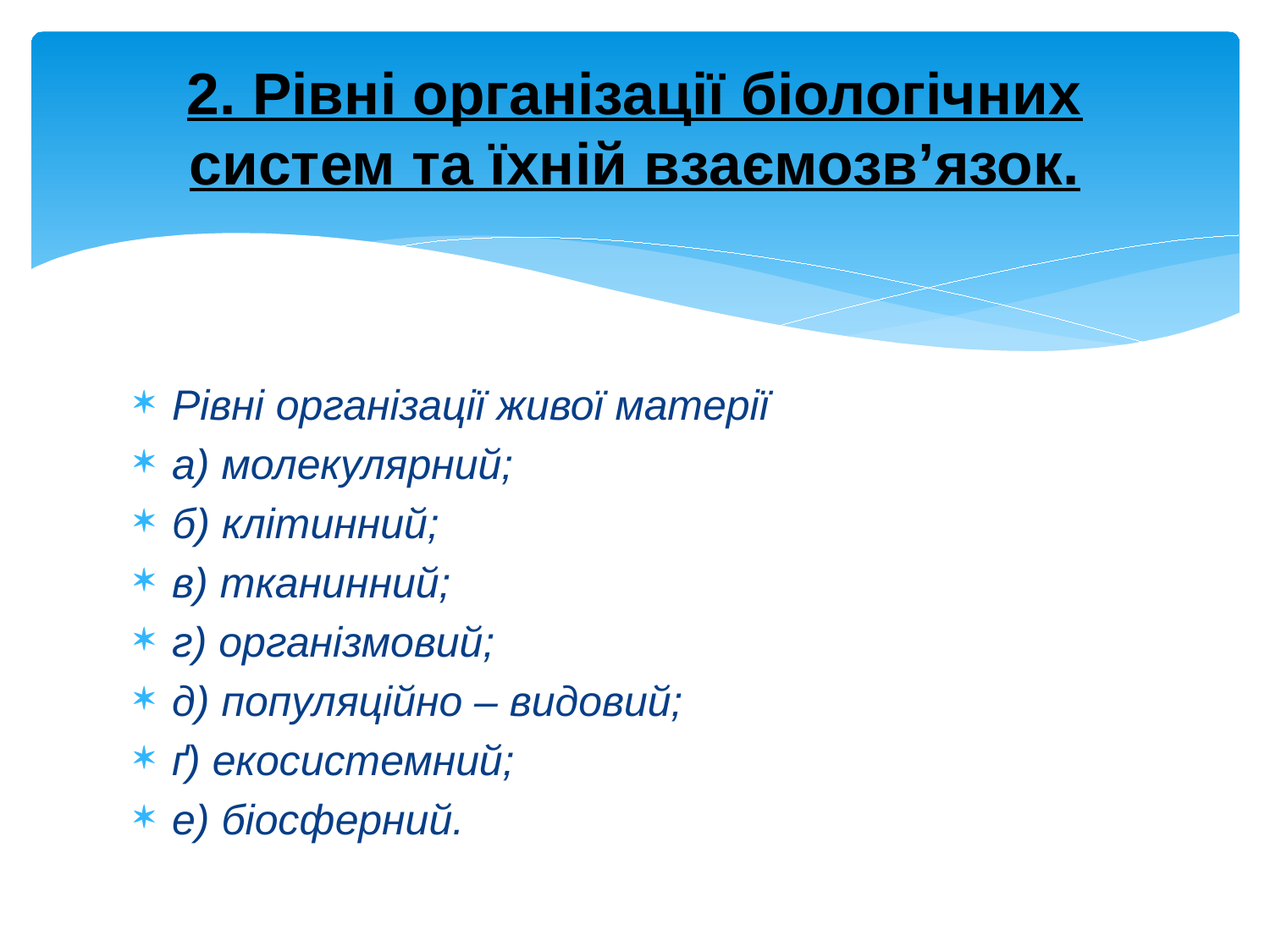

# 2. Рівні організації біологічних систем та їхній взаємозв’язок.
Рівні організації живої матерії
а) молекулярний;
б) клітинний;
в) тканинний;
г) організмовий;
д) популяційно – видовий;
ґ) екосистемний;
е) біосферний.